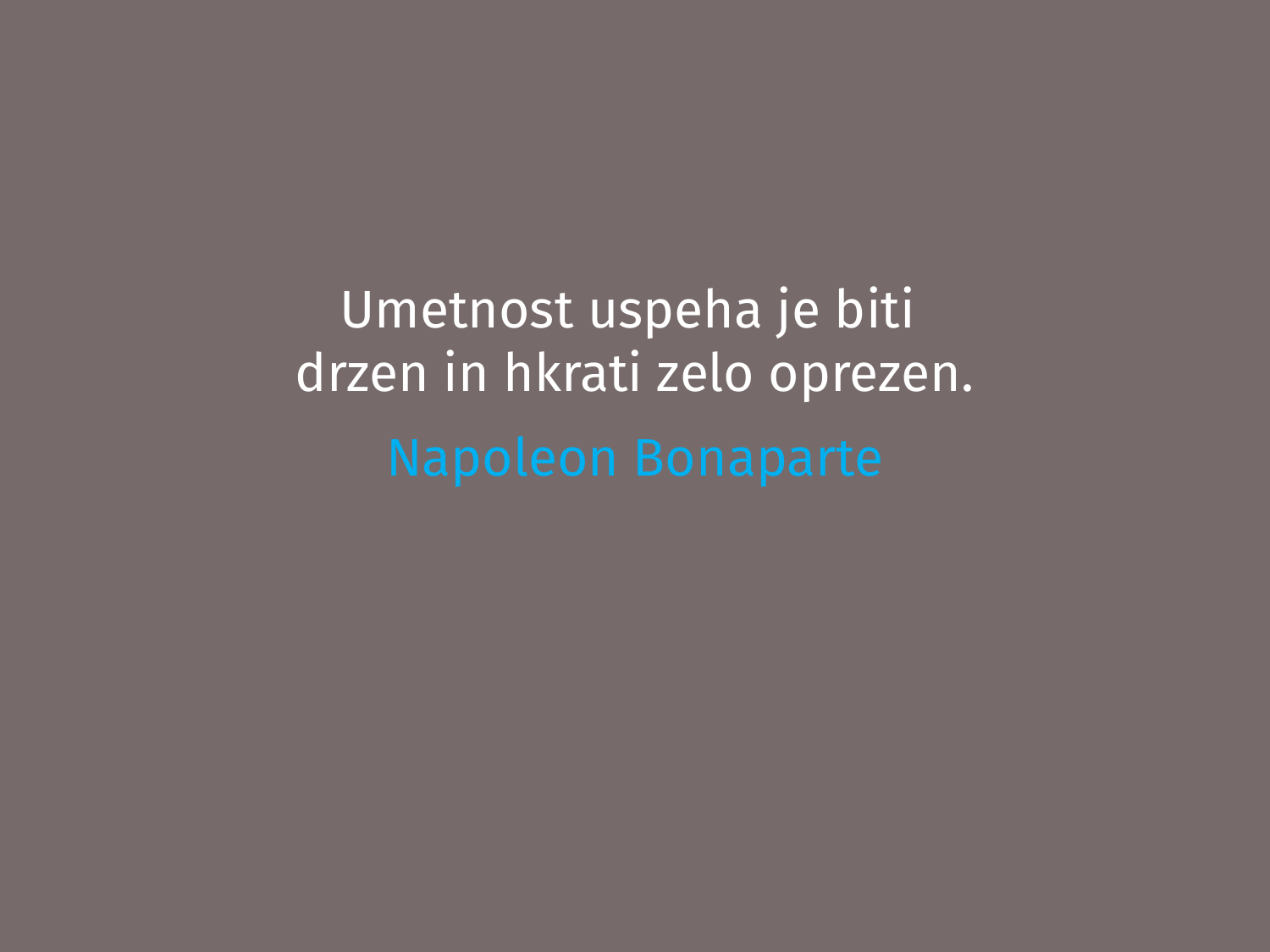

Umetnost uspeha je biti
drzen in hkrati zelo oprezen.
Napoleon Bonaparte